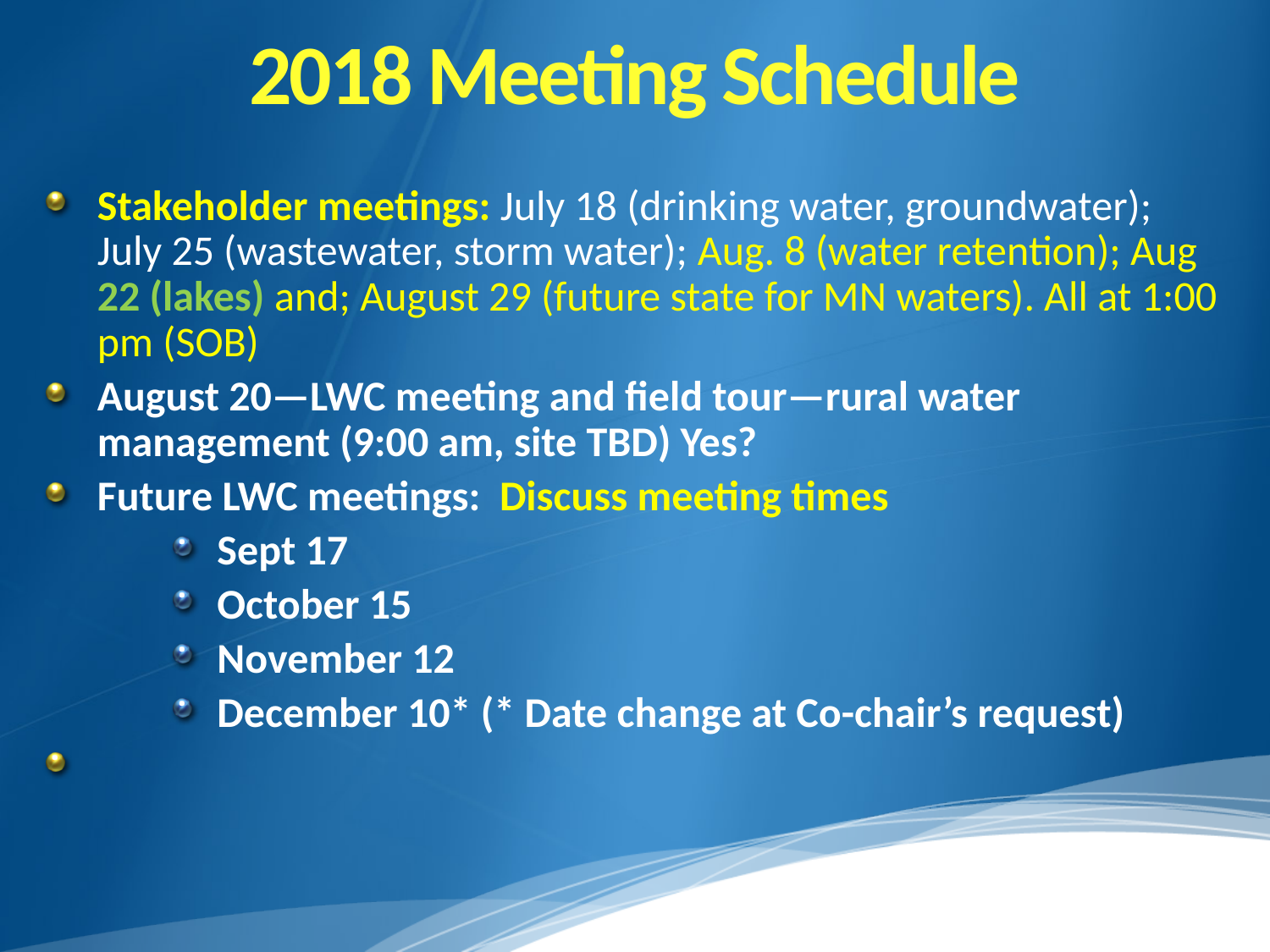

# 2018 Meeting Schedule

Stakeholder meetings: July 18 (drinking water, groundwater); July 25 (wastewater, storm water); Aug. 8 (water retention); Aug 22 (lakes) and; August 29 (future state for MN waters). All at 1:00 pm (SOB)
August 20—LWC meeting and field tour—rural water management (9:00 am, site TBD) Yes?
Future LWC meetings:  Discuss meeting times
Sept 17
October 15
November 12
December 10* (* Date change at Co-chair’s request)